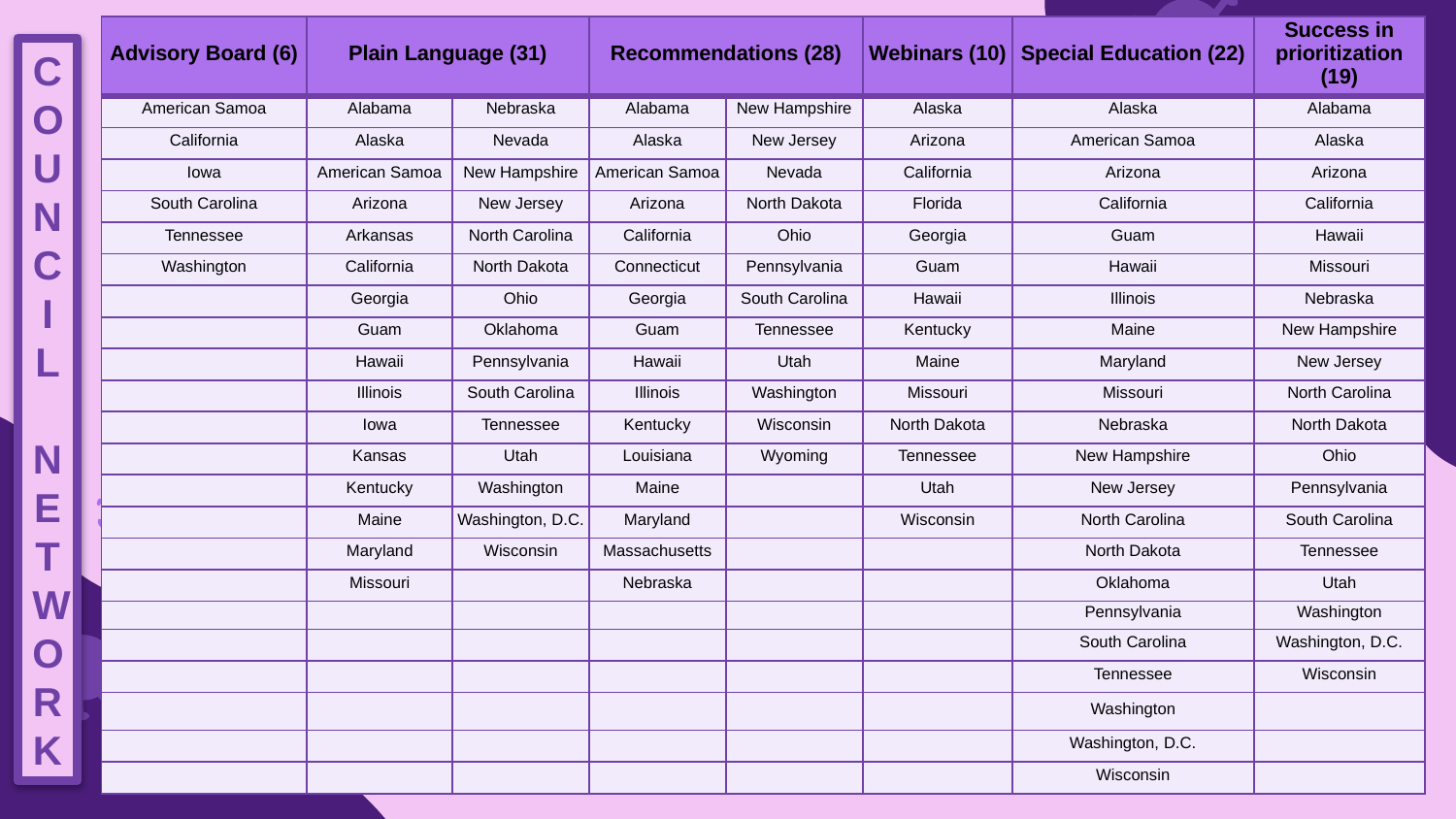

| Advisory Board (6) | Plain Language (31) |  | Recommendations (28) |  | Webinars (10) | Special Education (22) | Success in prioritization (19) |
| --- | --- | --- | --- | --- | --- | --- | --- |
| American Samoa | Alabama | Nebraska | Alabama | New Hampshire | Alaska | Alaska | Alabama |
| California | Alaska | Nevada | Alaska | New Jersey | Arizona | American Samoa | Alaska |
| Iowa | American Samoa | New Hampshire | American Samoa | Nevada | California | Arizona | Arizona |
| South Carolina | Arizona | New Jersey | Arizona | North Dakota | Florida | California | California |
| Tennessee | Arkansas | North Carolina | California | Ohio | Georgia | Guam | Hawaii |
| Washington | California | North Dakota | Connecticut | Pennsylvania | Guam | Hawaii | Missouri |
|  | Georgia | Ohio | Georgia | South Carolina | Hawaii | Illinois | Nebraska |
|  | Guam | Oklahoma | Guam | Tennessee | Kentucky | Maine | New Hampshire |
|  | Hawaii | Pennsylvania | Hawaii | Utah | Maine | Maryland | New Jersey |
|  | Illinois | South Carolina | Illinois | Washington | Missouri | Missouri | North Carolina |
|  | Iowa | Tennessee | Kentucky | Wisconsin | North Dakota | Nebraska | North Dakota |
|  | Kansas | Utah | Louisiana | Wyoming | Tennessee | New Hampshire | Ohio |
|  | Kentucky | Washington | Maine |  | Utah | New Jersey | Pennsylvania |
|  | Maine | Washington, D.C. | Maryland |  | Wisconsin | North Carolina | South Carolina |
|  | Maryland | Wisconsin | Massachusetts |  |  | North Dakota | Tennessee |
|  | Missouri |  | Nebraska |  |  | Oklahoma | Utah |
|  |  |  |  |  |  | Pennsylvania | Washington |
|  |  |  |  |  |  | South Carolina | Washington, D.C. |
|  |  |  |  |  |  | Tennessee | Wisconsin |
|  |  |  |  |  |  | Washington |  |
|  |  |  |  |  |  | Washington, D.C. |  |
|  |  |  |  |  |  | Wisconsin |  |
COUNCIL
NETWORK